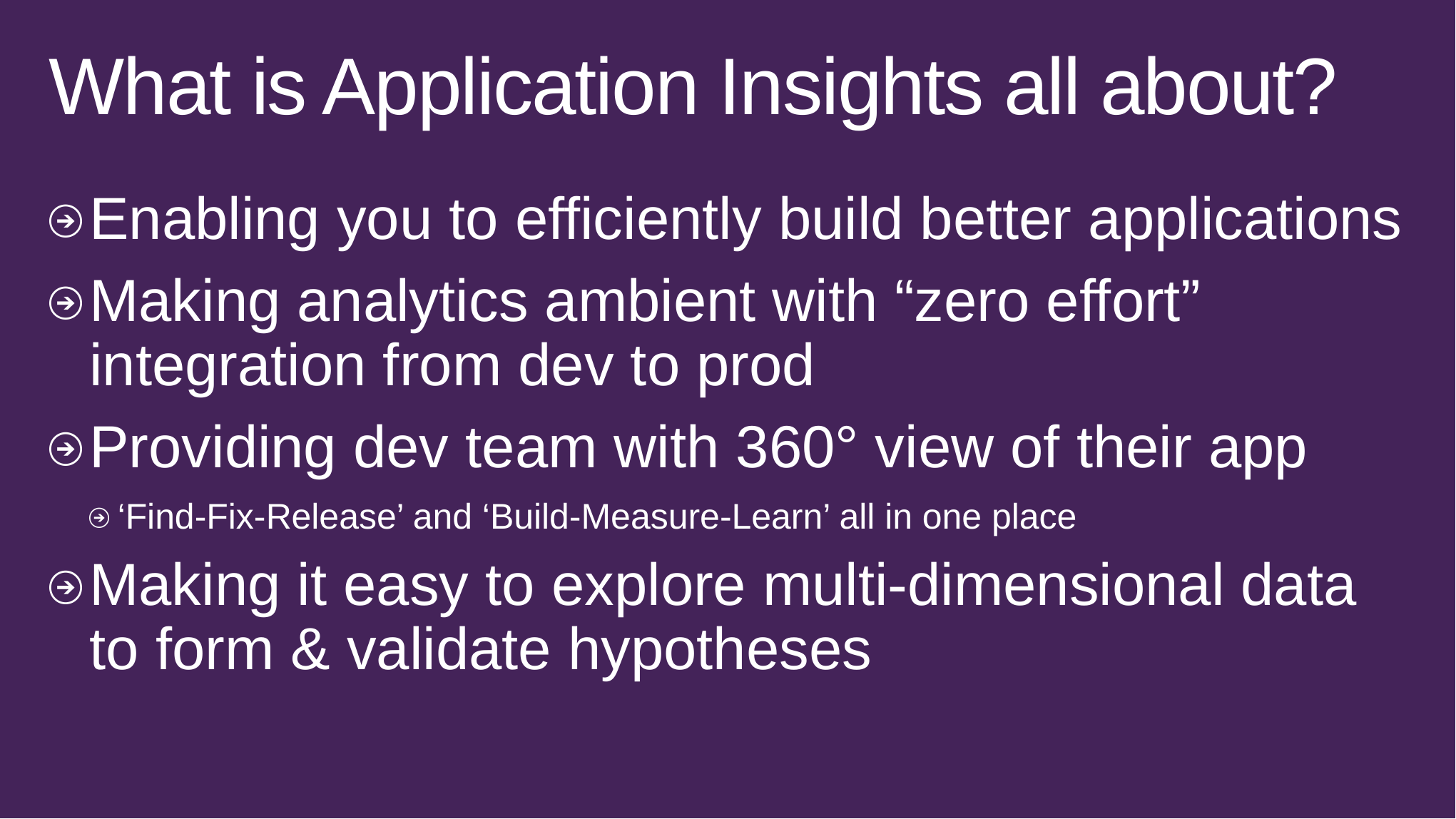

# What is Application Insights all about?
Enabling you to efficiently build better applications
Making analytics ambient with “zero effort” integration from dev to prod
Providing dev team with 360° view of their app
‘Find-Fix-Release’ and ‘Build-Measure-Learn’ all in one place
Making it easy to explore multi-dimensional data to form & validate hypotheses